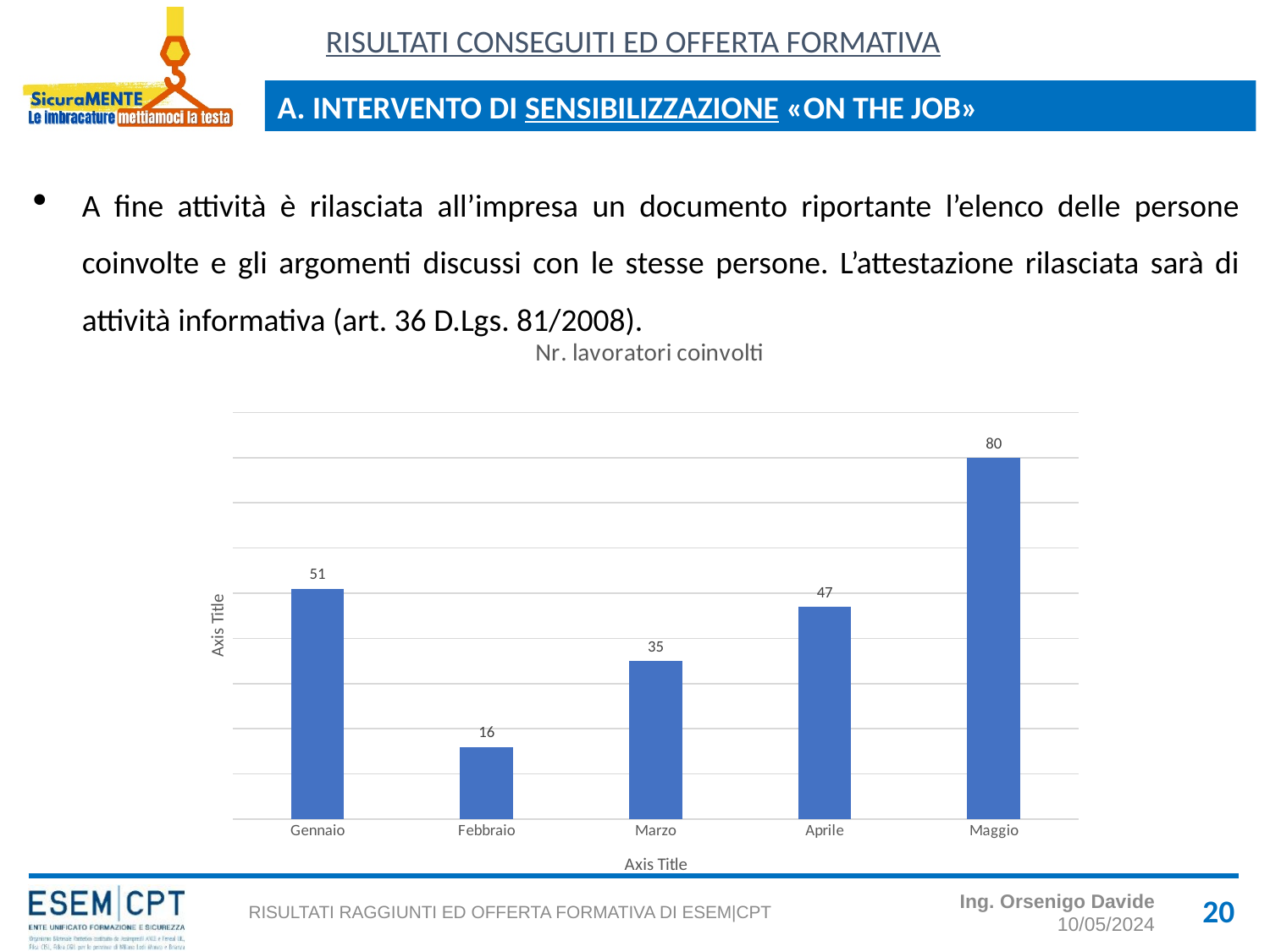

A. INTERVENTO DI SENSIBILIZZAZIONE «ON THE JOB»
A fine attività è rilasciata all’impresa un documento riportante l’elenco delle persone coinvolte e gli argomenti discussi con le stesse persone. L’attestazione rilasciata sarà di attività informativa (art. 36 D.Lgs. 81/2008).

### Chart:

| Category | Nr. lavoratori coinvolti |
|---|---|
| Gennaio | 51.0 |
| Febbraio | 16.0 |
| Marzo | 35.0 |
| Aprile | 47.0 |
| Maggio | 80.0 |